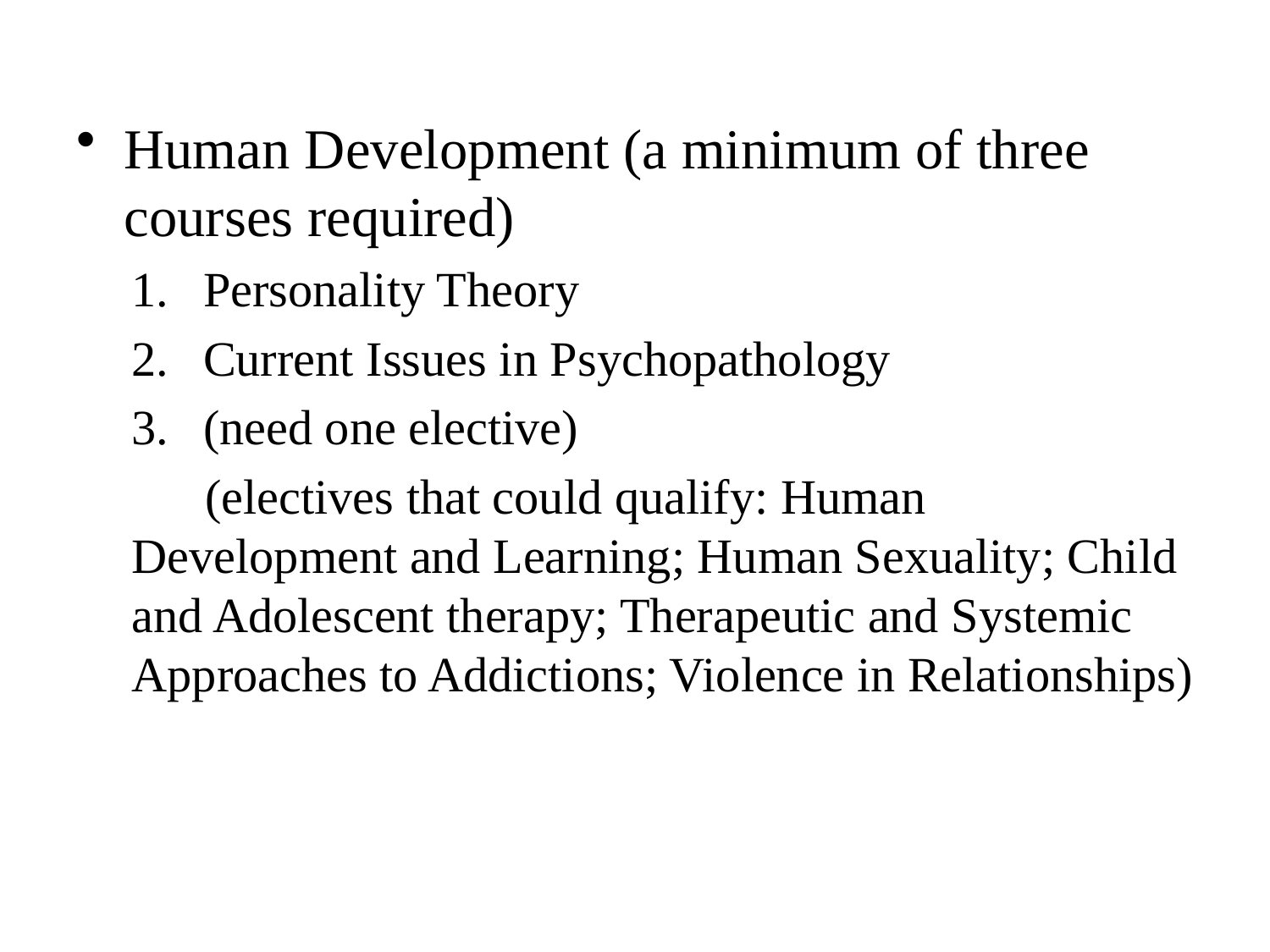

Human Development (a minimum of three courses required)
Personality Theory
Current Issues in Psychopathology
(need one elective)
      (electives that could qualify: Human Development and Learning; Human Sexuality; Child and Adolescent therapy; Therapeutic and Systemic Approaches to Addictions; Violence in Relationships)